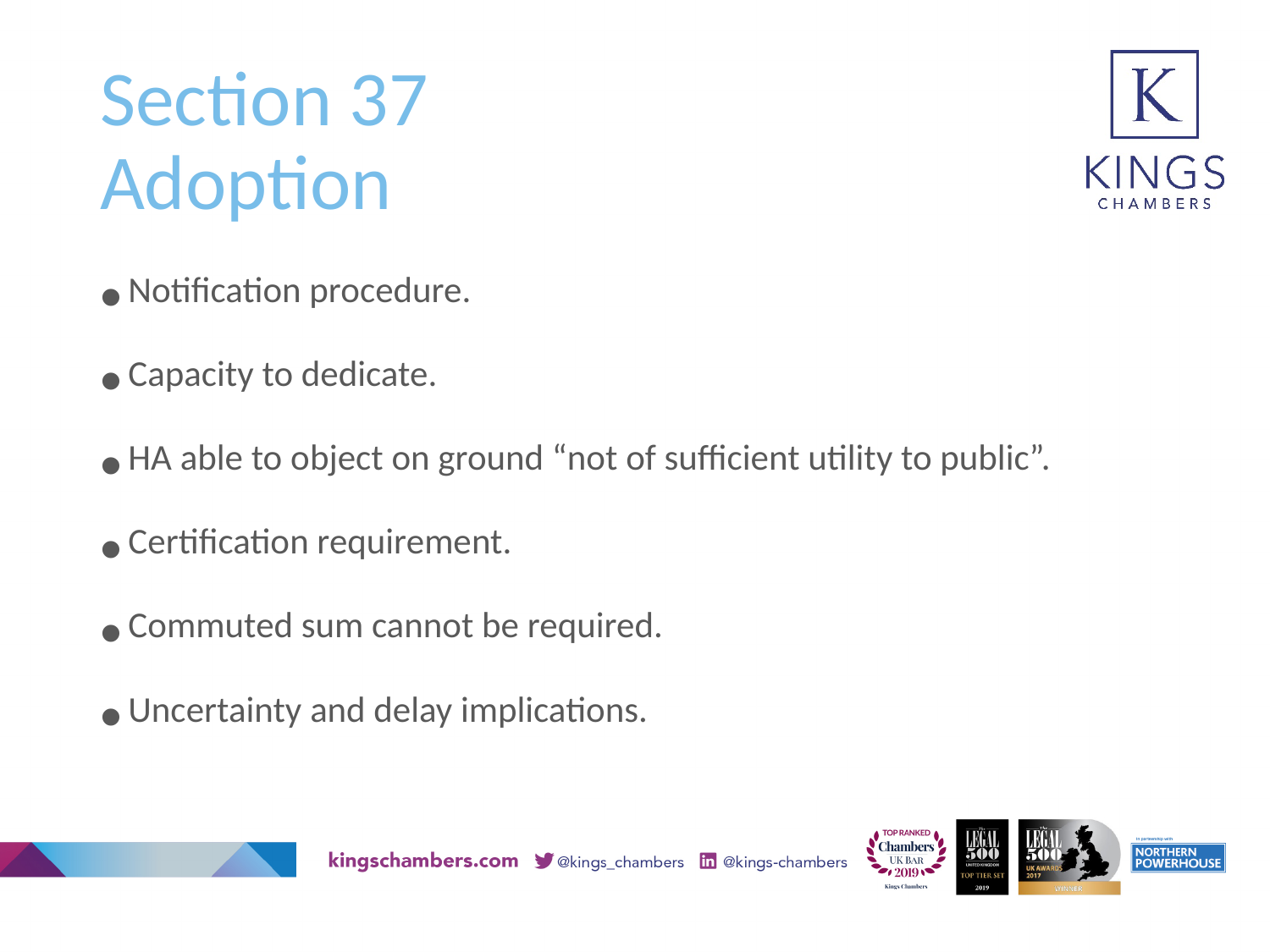

# Section 37 Adoption
Notification procedure.
Capacity to dedicate.
HA able to object on ground “not of sufficient utility to public”.
Certification requirement.
Commuted sum cannot be required.
Uncertainty and delay implications.